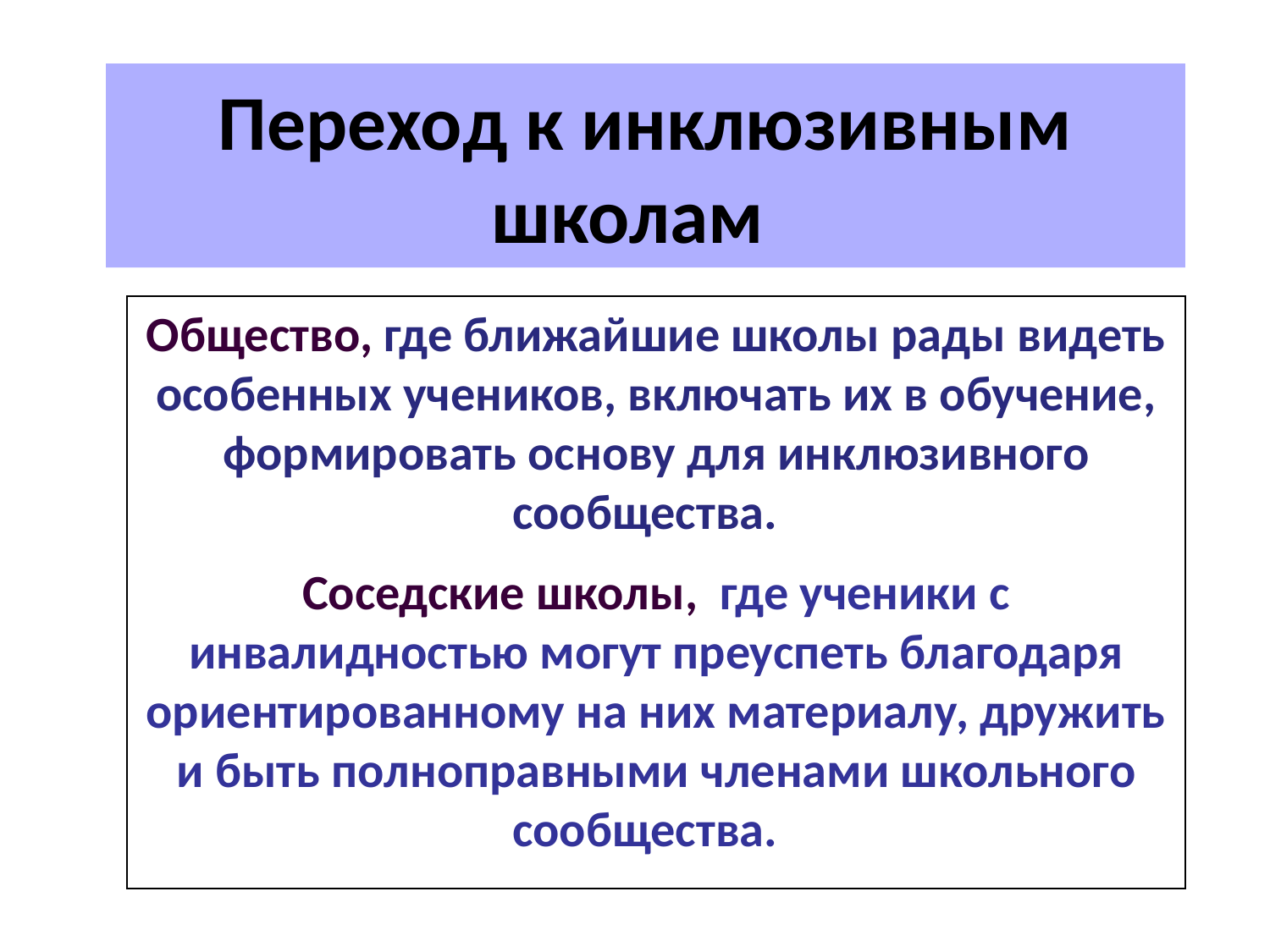

# Переход к инклюзивным школам
Общество, где ближайшие школы рады видеть особенных учеников, включать их в обучение, формировать основу для инклюзивного сообщества.
Соседские школы,  где ученики с инвалидностью могут преуспеть благодаря ориентированному на них материалу, дружить и быть полноправными членами школьного сообщества.